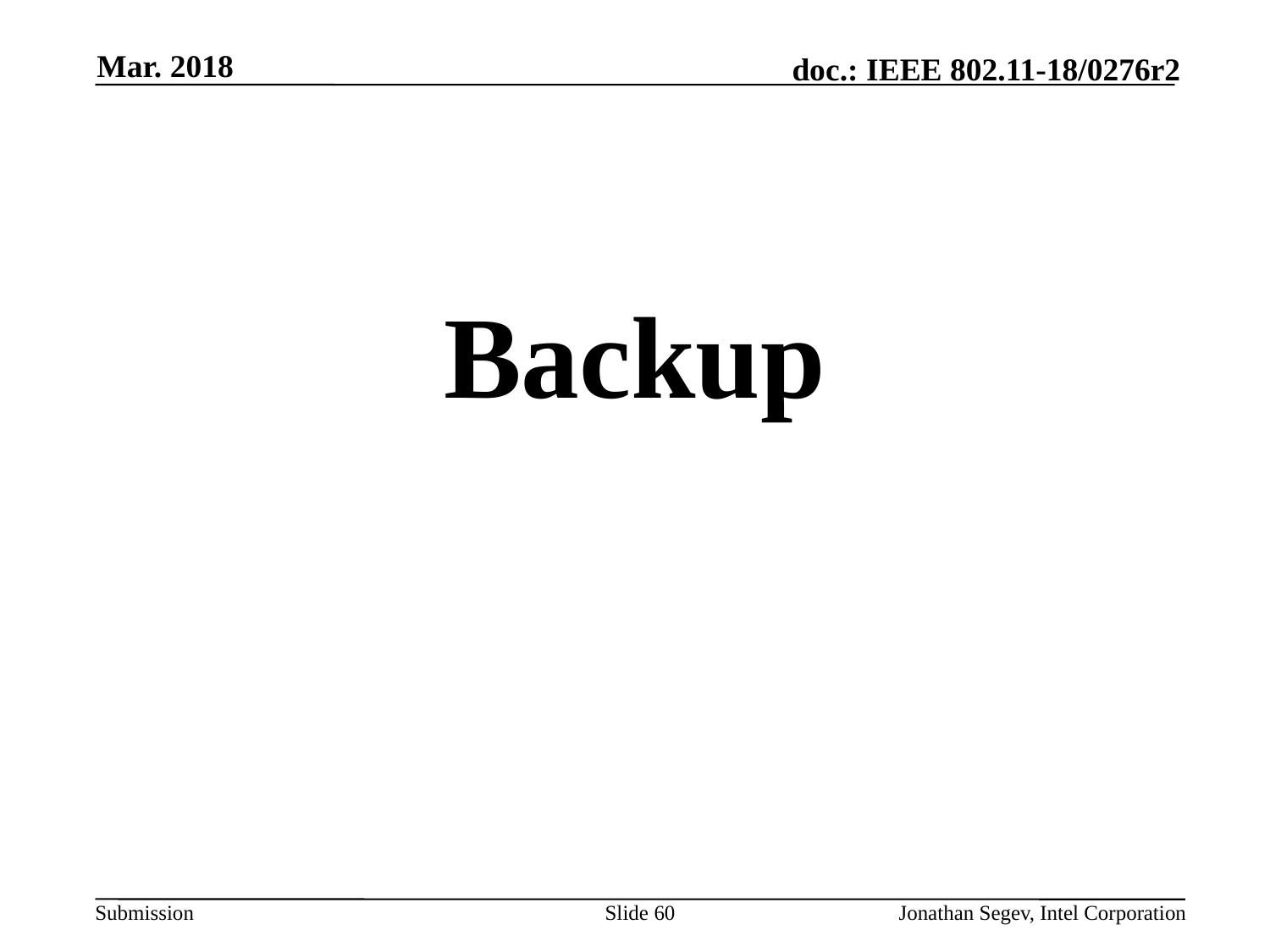

Mar. 2018
#
Backup
Slide 60
Jonathan Segev, Intel Corporation